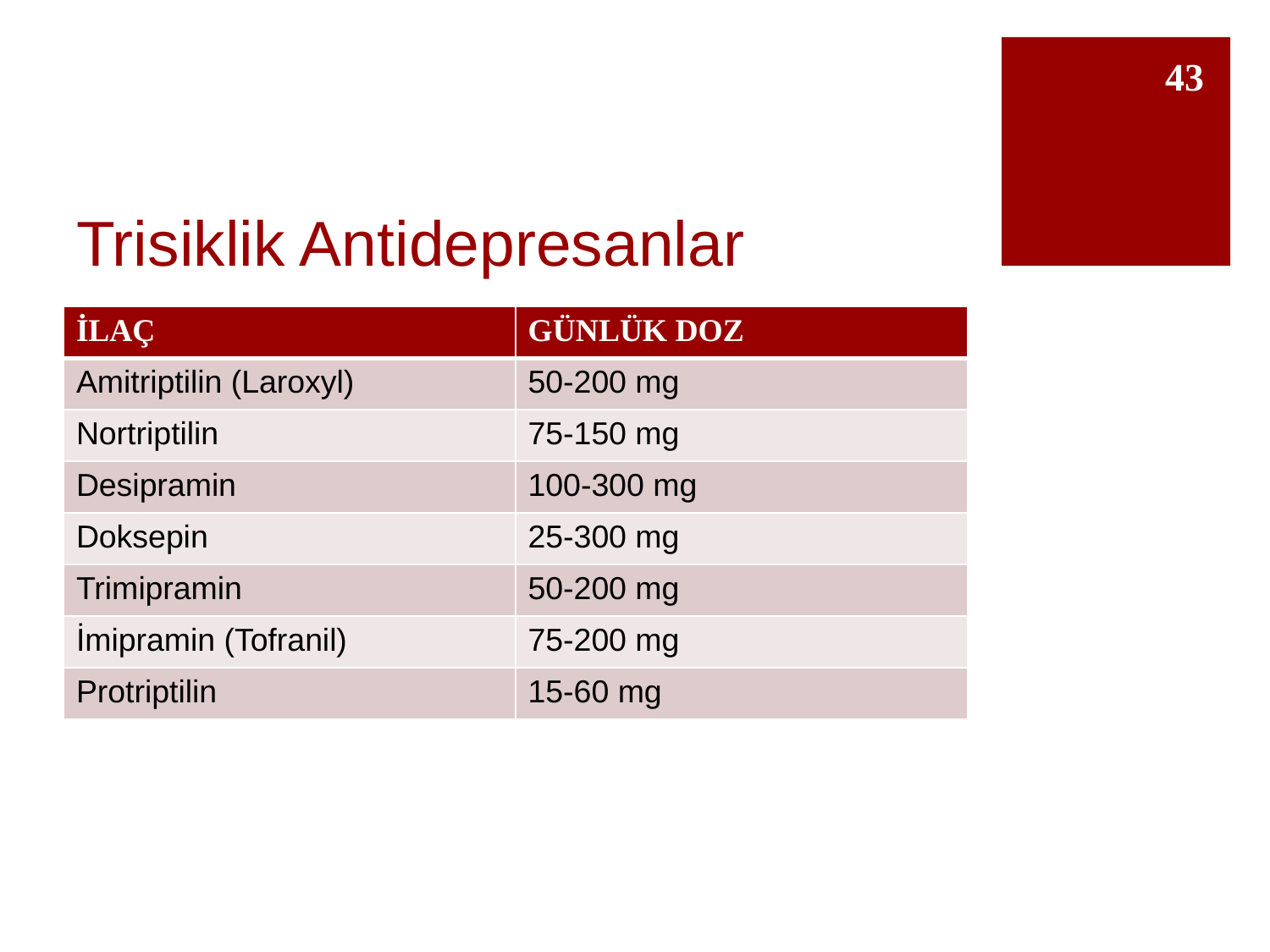

43
# Trisiklik Antidepresanlar
| İLAÇ | GÜNLÜK DOZ |
| --- | --- |
| Amitriptilin (Laroxyl) | 50-200 mg |
| Nortriptilin | 75-150 mg |
| Desipramin | 100-300 mg |
| Doksepin | 25-300 mg |
| Trimipramin | 50-200 mg |
| İmipramin (Tofranil) | 75-200 mg |
| Protriptilin | 15-60 mg |